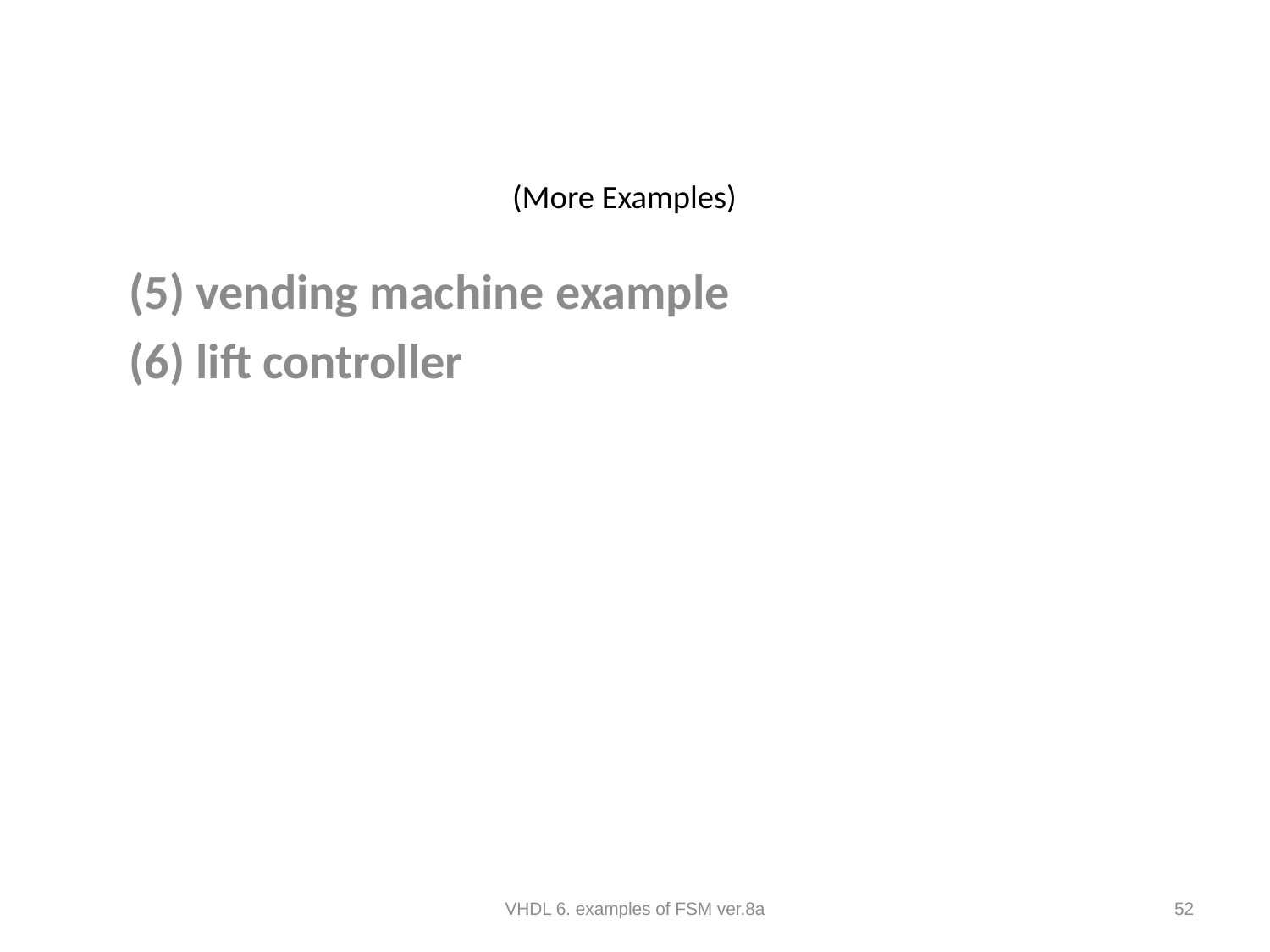

# (More Examples)
(5) vending machine example
(6) lift controller
VHDL 6. examples of FSM ver.8a
52